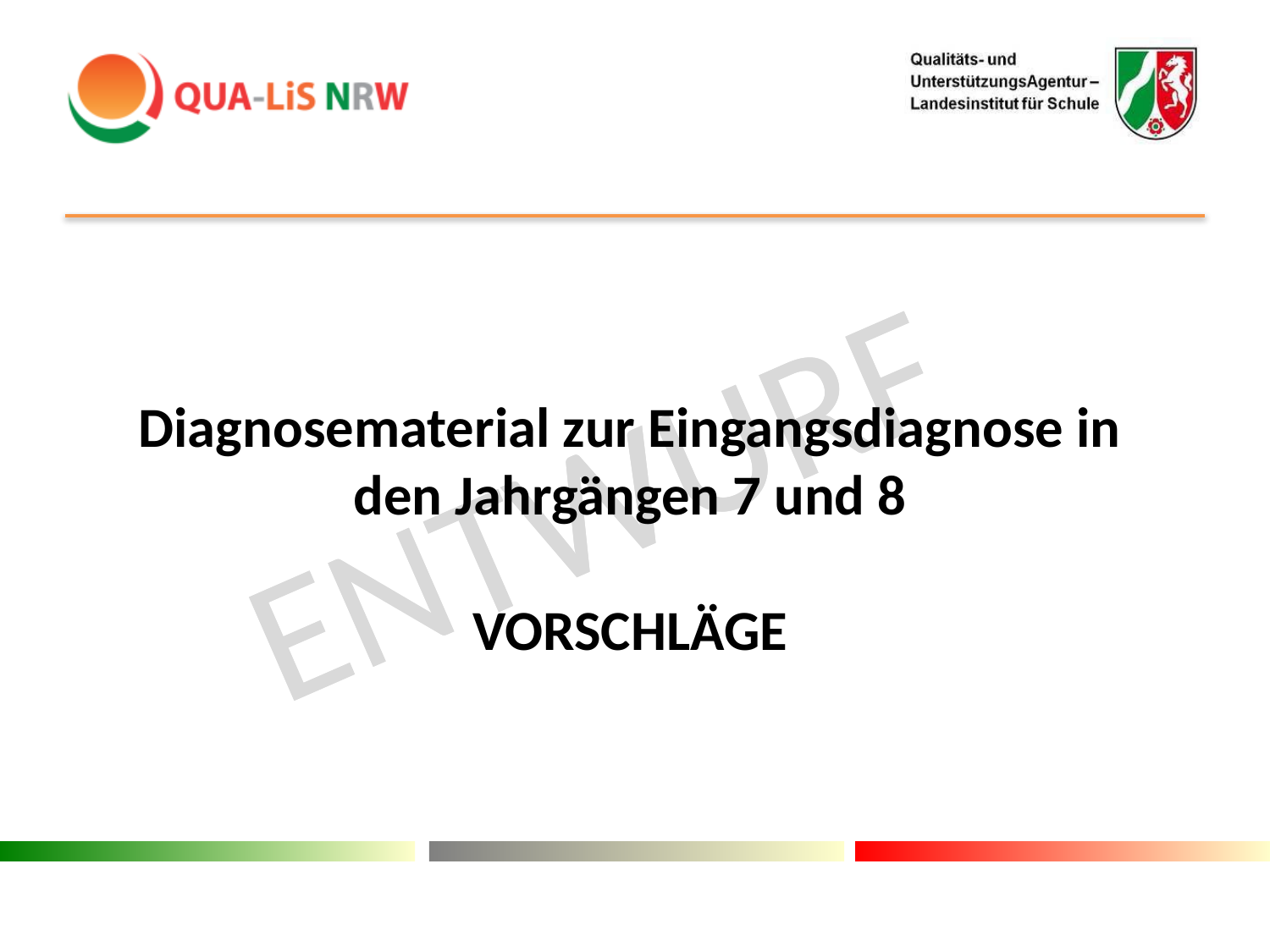

# Diagnosematerial zur Eingangsdiagnose in den Jahrgängen 7 und 8 VORSCHLÄGE